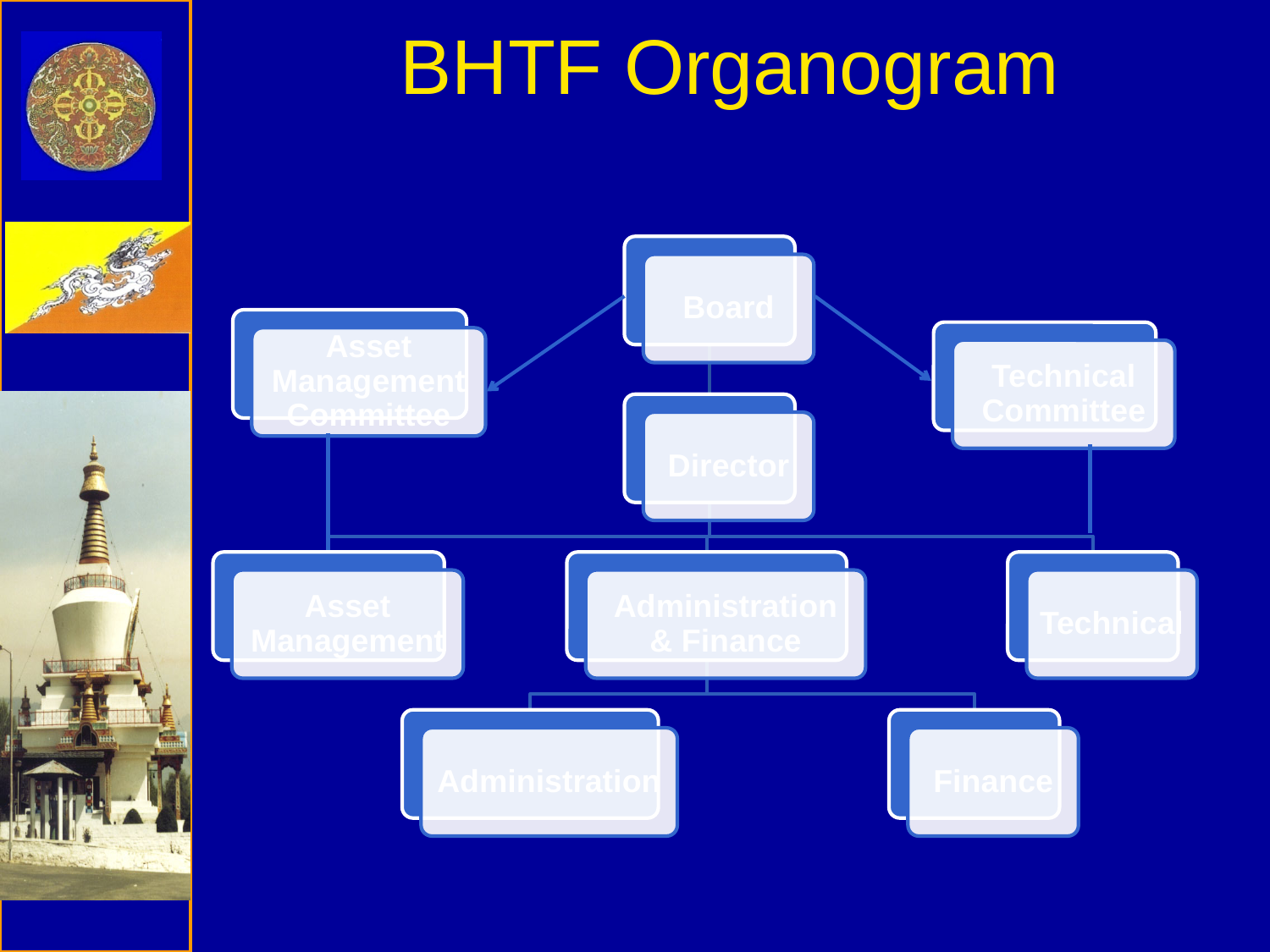

# BHTF Organogram
Board
Director
Asset Management
Administration & Finance
Administration
Finance
Technical
Asset Management Committee
Technical Committee